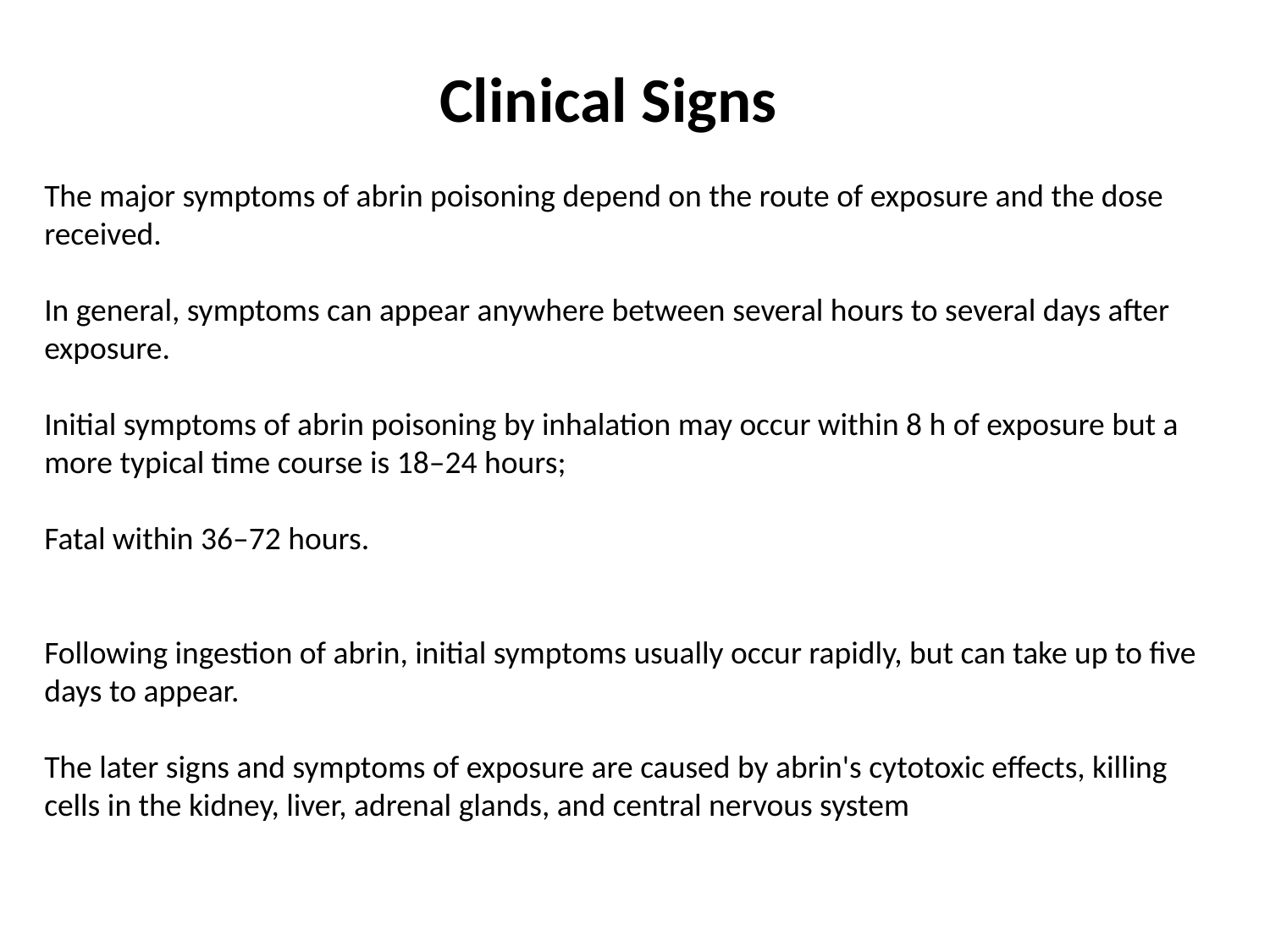

Clinical Signs
The major symptoms of abrin poisoning depend on the route of exposure and the dose received.

In general, symptoms can appear anywhere between several hours to several days after exposure.

Initial symptoms of abrin poisoning by inhalation may occur within 8 h of exposure but a more typical time course is 18–24 hours;

Fatal within 36–72 hours.

Following ingestion of abrin, initial symptoms usually occur rapidly, but can take up to five days to appear.

The later signs and symptoms of exposure are caused by abrin's cytotoxic effects, killing cells in the kidney, liver, adrenal glands, and central nervous system